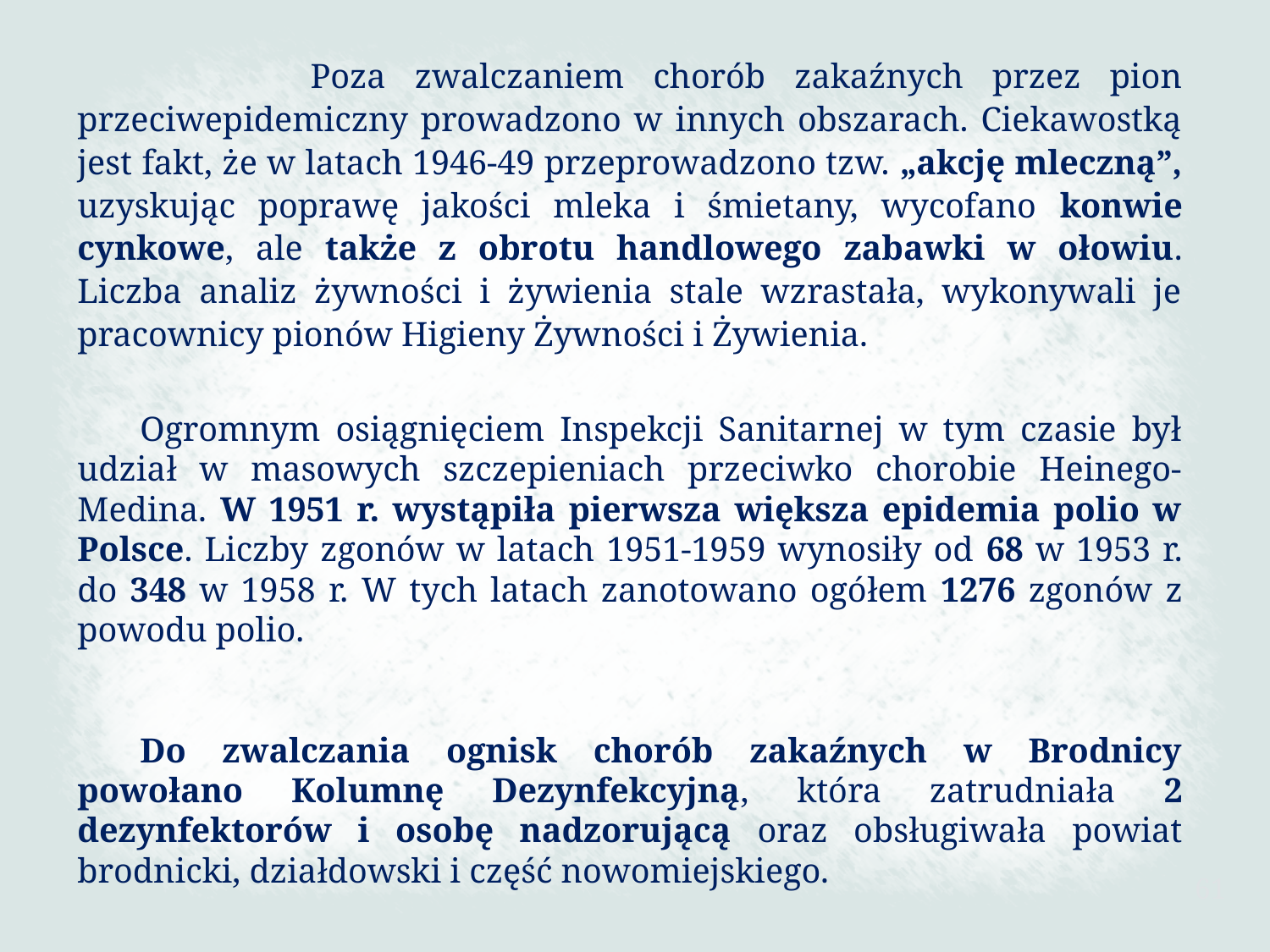

Poza zwalczaniem chorób zakaźnych przez pion przeciwepidemiczny prowadzono w innych obszarach. Ciekawostką jest fakt, że w latach 1946-49 przeprowadzono tzw. „akcję mleczną”, uzyskując poprawę jakości mleka i śmietany, wycofano konwie cynkowe, ale także z obrotu handlowego zabawki w ołowiu. Liczba analiz żywności i żywienia stale wzrastała, wykonywali je pracownicy pionów Higieny Żywności i Żywienia.

Ogromnym osiągnięciem Inspekcji Sanitarnej w tym czasie był udział w masowych szczepieniach przeciwko chorobie Heinego-Medina. W 1951 r. wystąpiła pierwsza większa epidemia polio w Polsce. Liczby zgonów w latach 1951-1959 wynosiły od 68 w 1953 r. do 348 w 1958 r. W tych latach zanotowano ogółem 1276 zgonów z powodu polio.

Do zwalczania ognisk chorób zakaźnych w Brodnicy powołano Kolumnę Dezynfekcyjną, która zatrudniała 2 dezynfektorów i osobę nadzorującą oraz obsługiwała powiat brodnicki, działdowski i część nowomiejskiego.

61